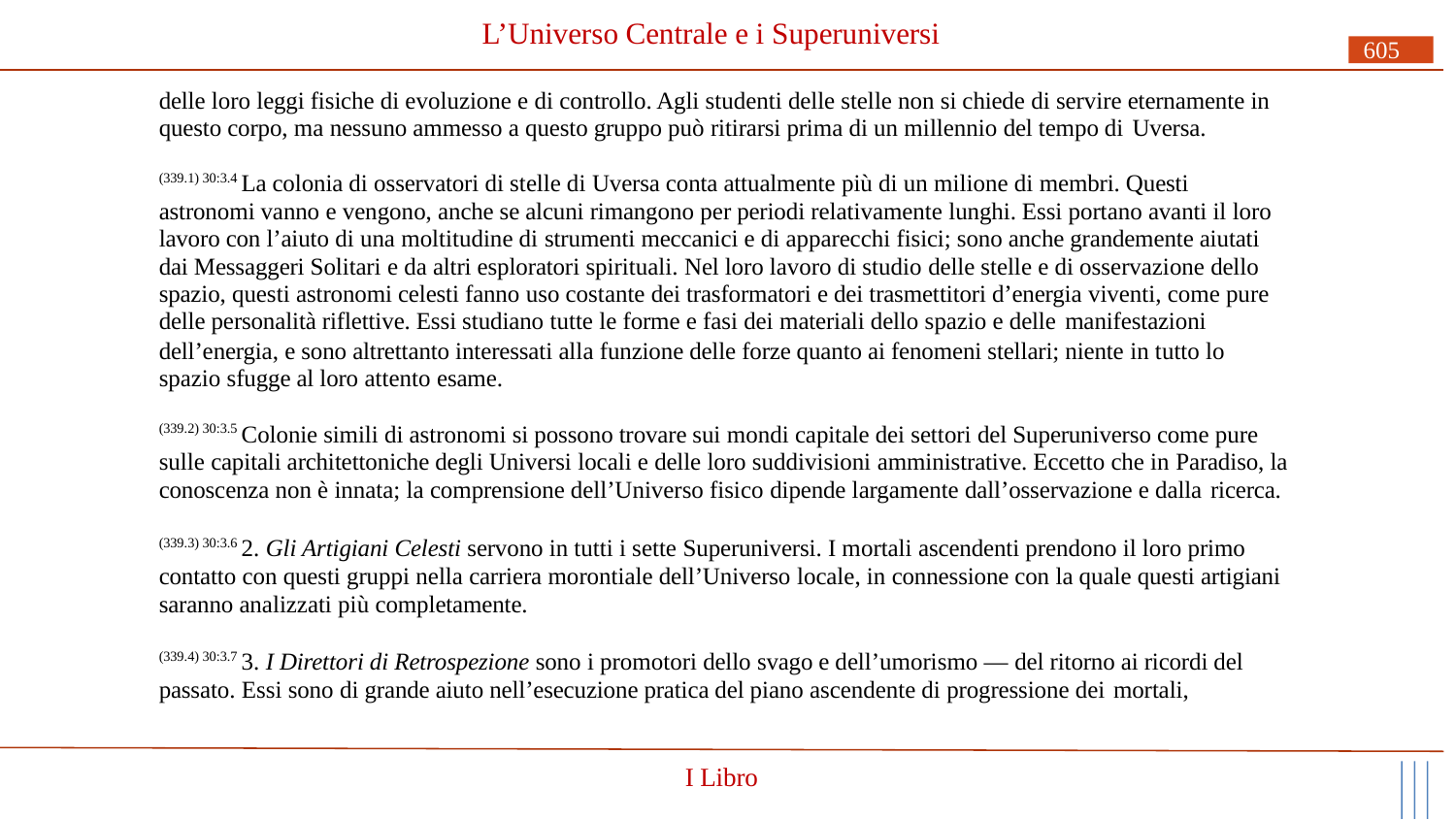

# L’Universo Centrale e i Superuniversi
605

delle loro leggi fisiche di evoluzione e di controllo. Agli studenti delle stelle non si chiede di servire eternamente in  questo corpo, ma nessuno ammesso a questo gruppo può ritirarsi prima di un millennio del tempo di Uversa.

(339.1) 30:3.4 La colonia di osservatori di stelle di Uversa conta attualmente più di un milione di membri. Questi  astronomi vanno e vengono, anche se alcuni rimangono per periodi relativamente lunghi. Essi portano avanti il loro  lavoro con l’aiuto di una moltitudine di strumenti meccanici e di apparecchi fisici; sono anche grandemente aiutati  dai Messaggeri Solitari e da altri esploratori spirituali. Nel loro lavoro di studio delle stelle e di osservazione dello  spazio, questi astronomi celesti fanno uso costante dei trasformatori e dei trasmettitori d’energia viventi, come pure  delle personalità riflettive. Essi studiano tutte le forme e fasi dei materiali dello spazio e delle manifestazioni
dell’energia, e sono altrettanto interessati alla funzione delle forze quanto ai fenomeni stellari; niente in tutto lo  spazio sfugge al loro attento esame.

(339.2) 30:3.5 Colonie simili di astronomi si possono trovare sui mondi capitale dei settori del Superuniverso come pure  sulle capitali architettoniche degli Universi locali e delle loro suddivisioni amministrative. Eccetto che in Paradiso, la  conoscenza non è innata; la comprensione dell’Universo fisico dipende largamente dall’osservazione e dalla ricerca.

(339.3) 30:3.6 2. Gli Artigiani Celesti servono in tutti i sette Superuniversi. I mortali ascendenti prendono il loro primo  contatto con questi gruppi nella carriera morontiale dell’Universo locale, in connessione con la quale questi artigiani  saranno analizzati più completamente.

(339.4) 30:3.7 3. I Direttori di Retrospezione sono i promotori dello svago e dell’umorismo — del ritorno ai ricordi del  passato. Essi sono di grande aiuto nell’esecuzione pratica del piano ascendente di progressione dei mortali,

I Libro